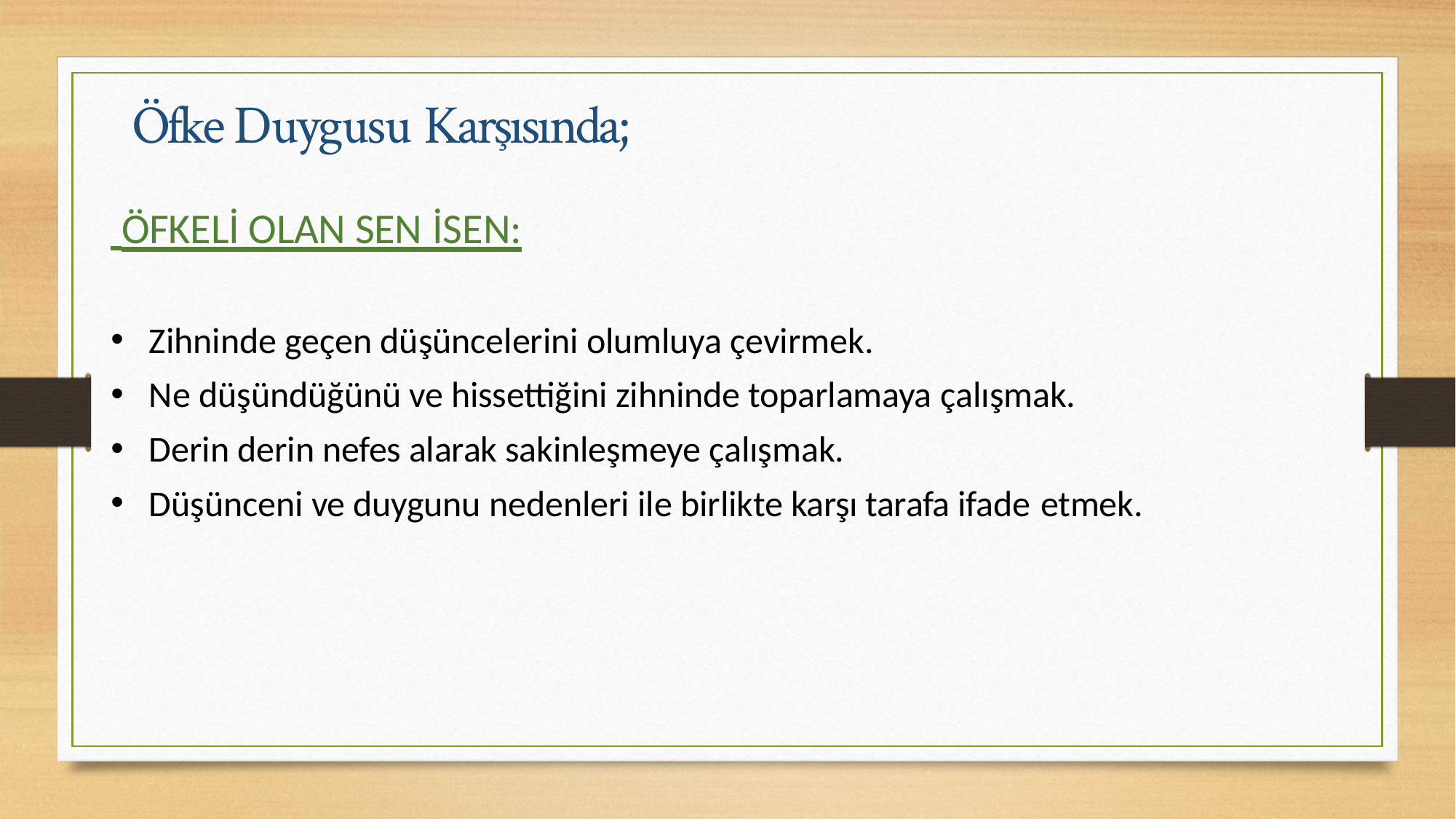

# Öfke Duygusu Karşısında;
 ÖFKELİ OLAN SEN İSEN:

Zihninde geçen düşüncelerini olumluya çevirmek.
Ne düşündüğünü ve hissettiğini zihninde toparlamaya çalışmak.
Derin derin nefes alarak sakinleşmeye çalışmak.
Düşünceni ve duygunu nedenleri ile birlikte karşı tarafa ifade etmek.